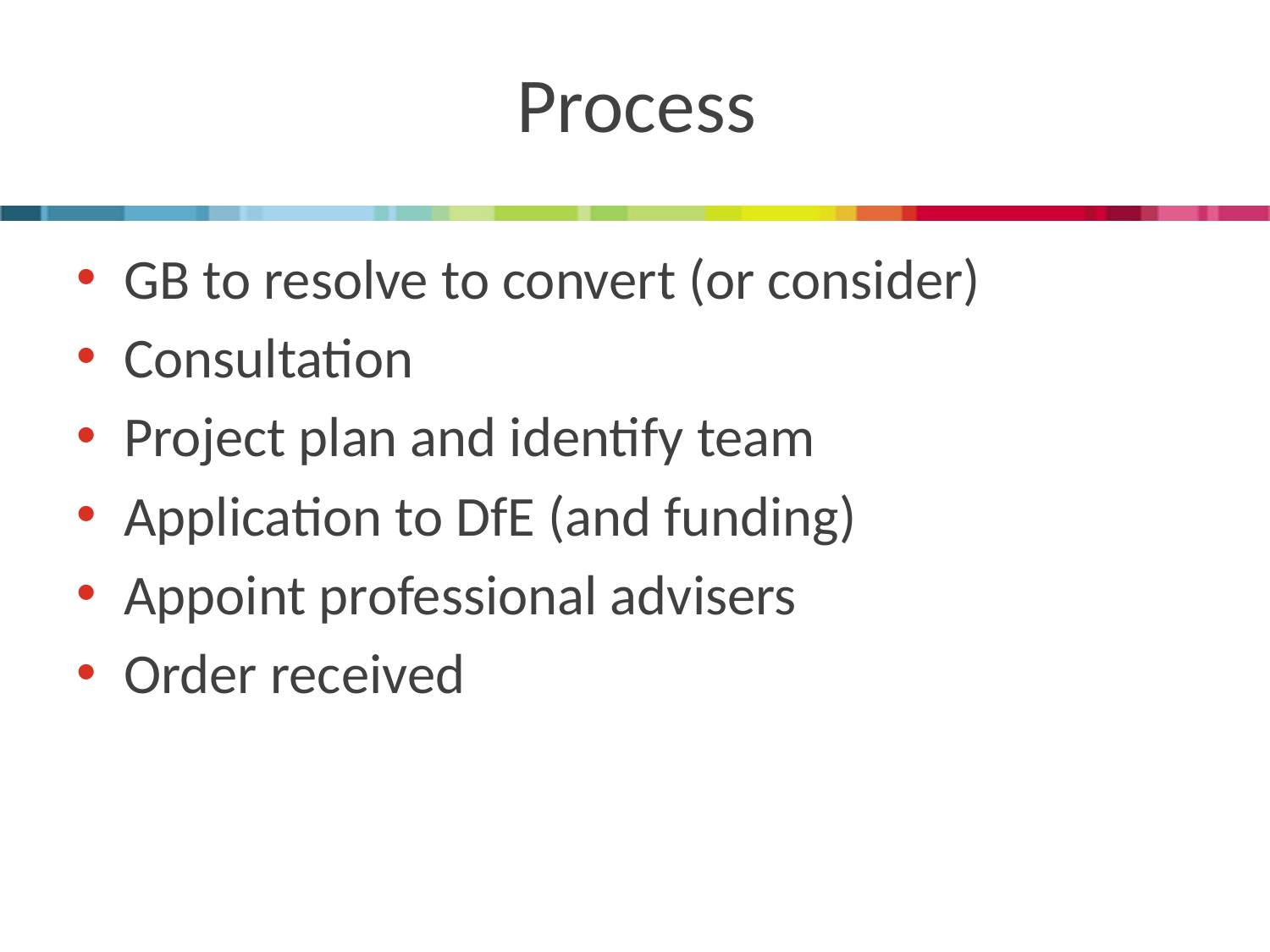

# Process
GB to resolve to convert (or consider)
Consultation
Project plan and identify team
Application to DfE (and funding)
Appoint professional advisers
Order received